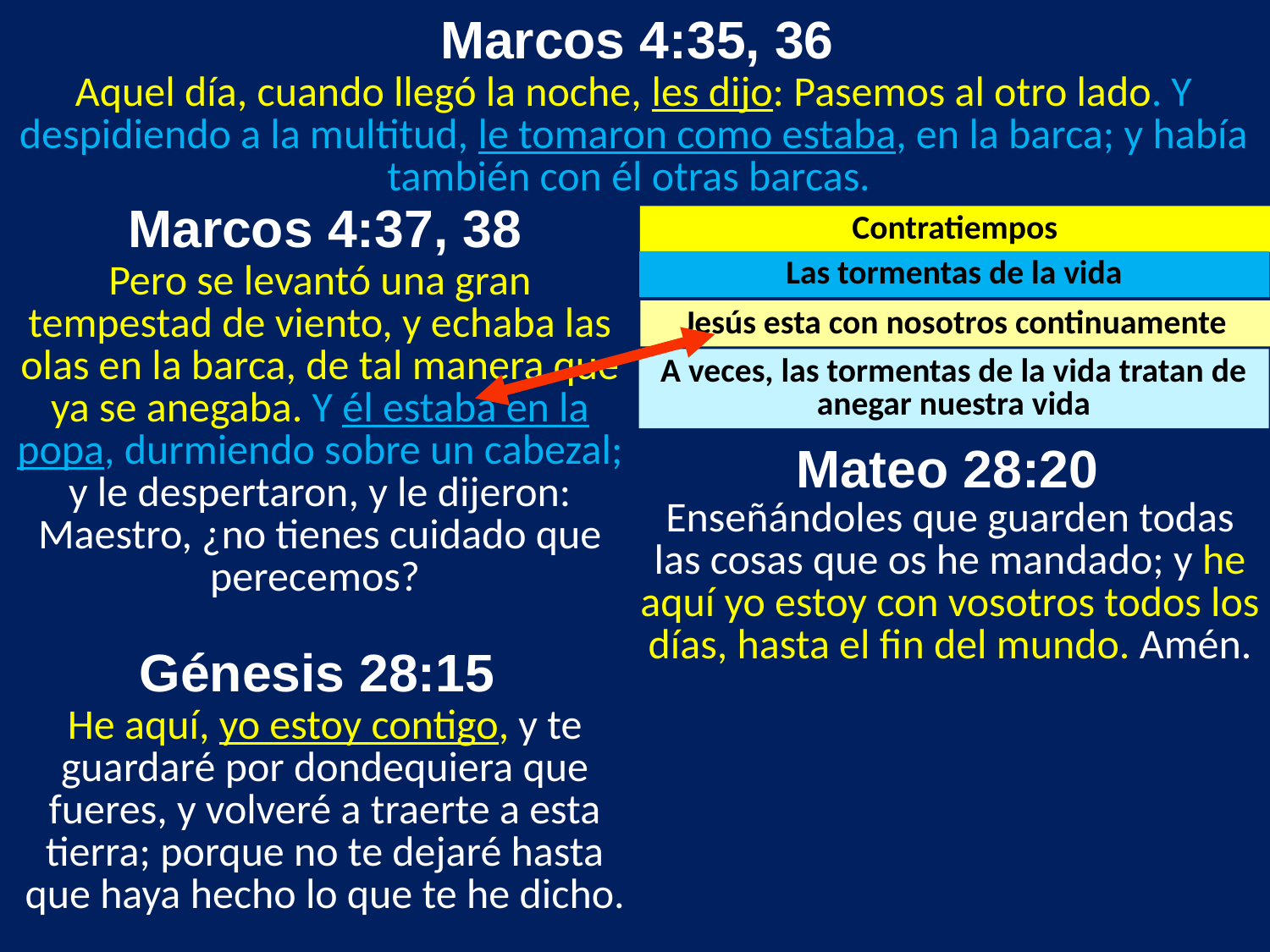

Marcos 4:35, 36
Aquel día, cuando llegó la noche, les dijo: Pasemos al otro lado. Y despidiendo a la multitud, le tomaron como estaba, en la barca; y había también con él otras barcas.
 Marcos 4:37, 38
Contratiempos
Las tormentas de la vida
Pero se levantó una gran tempestad de viento, y echaba las olas en la barca, de tal manera que ya se anegaba. Y él estaba en la popa, durmiendo sobre un cabezal; y le despertaron, y le dijeron: Maestro, ¿no tienes cuidado que perecemos?
Jesús esta con nosotros continuamente
A veces, las tormentas de la vida tratan de anegar nuestra vida
 Mateo 28:20
Enseñándoles que guarden todas las cosas que os he mandado; y he aquí yo estoy con vosotros todos los días, hasta el fin del mundo. Amén.
 Génesis 28:15
He aquí, yo estoy contigo, y te guardaré por dondequiera que fueres, y volveré a traerte a esta tierra; porque no te dejaré hasta que haya hecho lo que te he dicho.